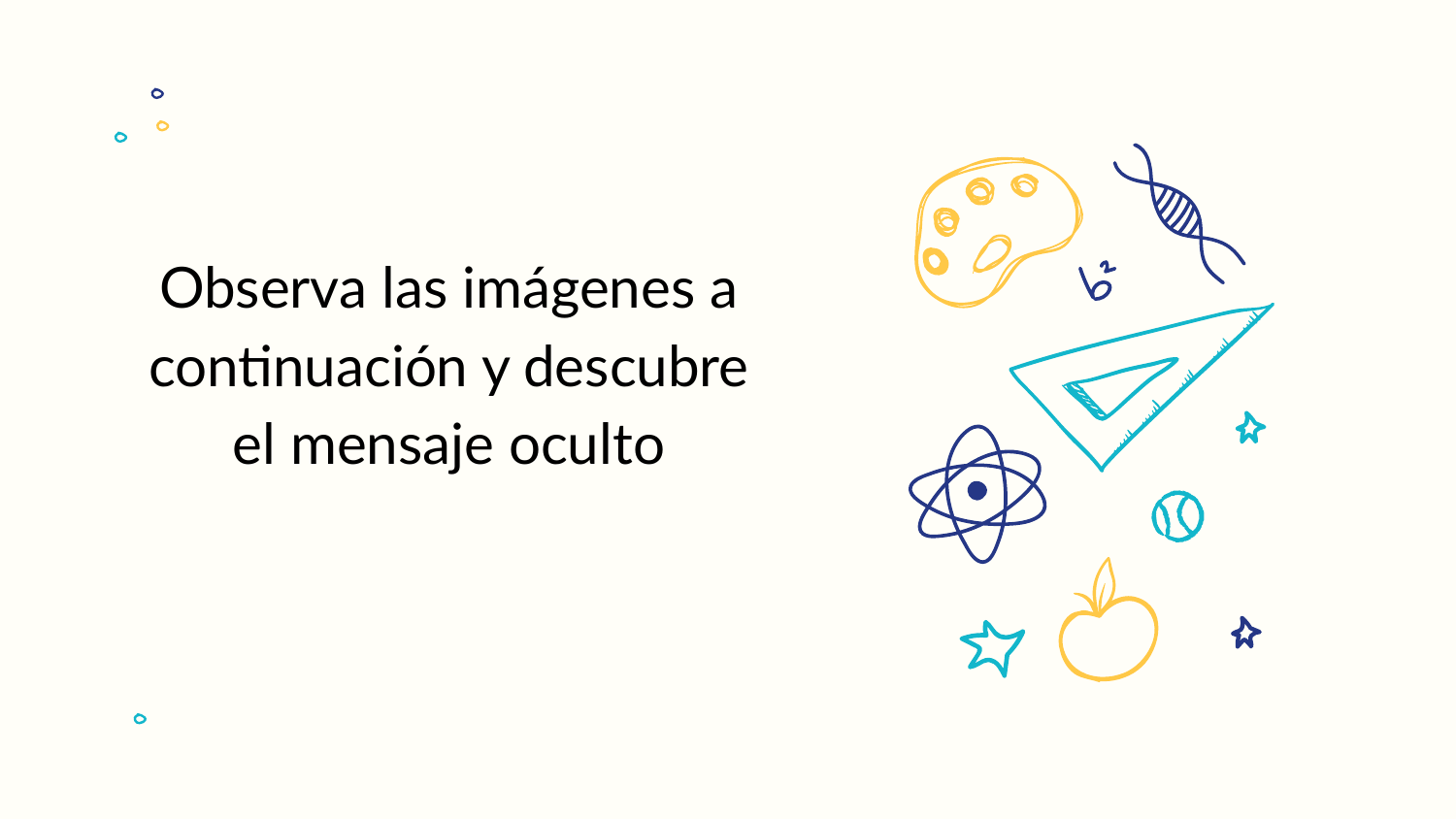

Observa las imágenes a continuación y descubre el mensaje oculto